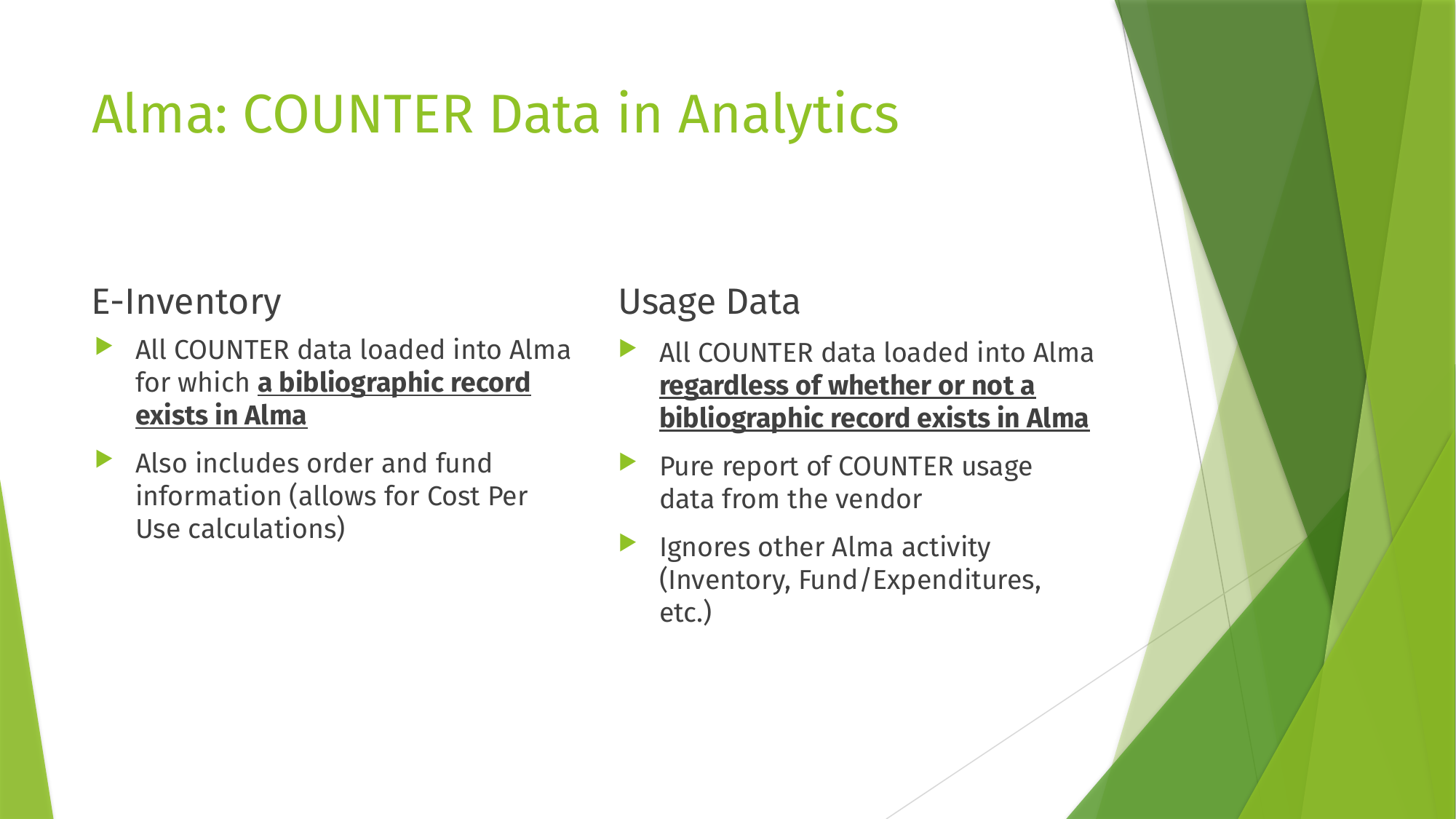

# Alma: COUNTER Data in Analytics
E-Inventory
Usage Data
All COUNTER data loaded into Alma for which a bibliographic record exists in Alma
Also includes order and fund information (allows for Cost Per Use calculations)
All COUNTER data loaded into Alma regardless of whether or not a bibliographic record exists in Alma
Pure report of COUNTER usage data from the vendor
Ignores other Alma activity (Inventory, Fund/Expenditures, etc.)